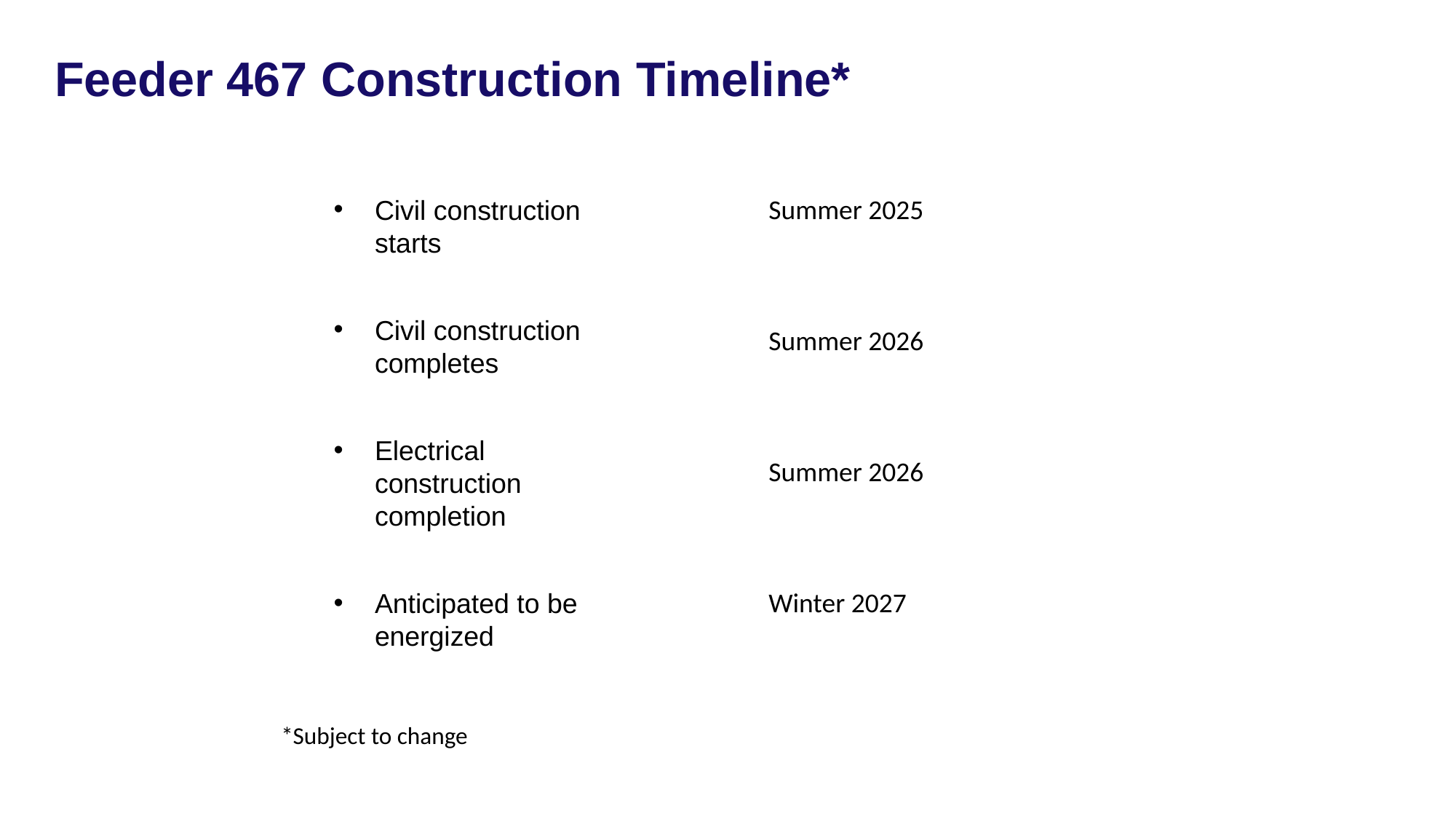

Feeder 467 Construction Timeline*
Civil construction starts
Civil construction completes
Electrical construction completion
Anticipated to be energized

Summer 2025

Summer 2026

Summer 2026

Winter 2027
*Subject to change